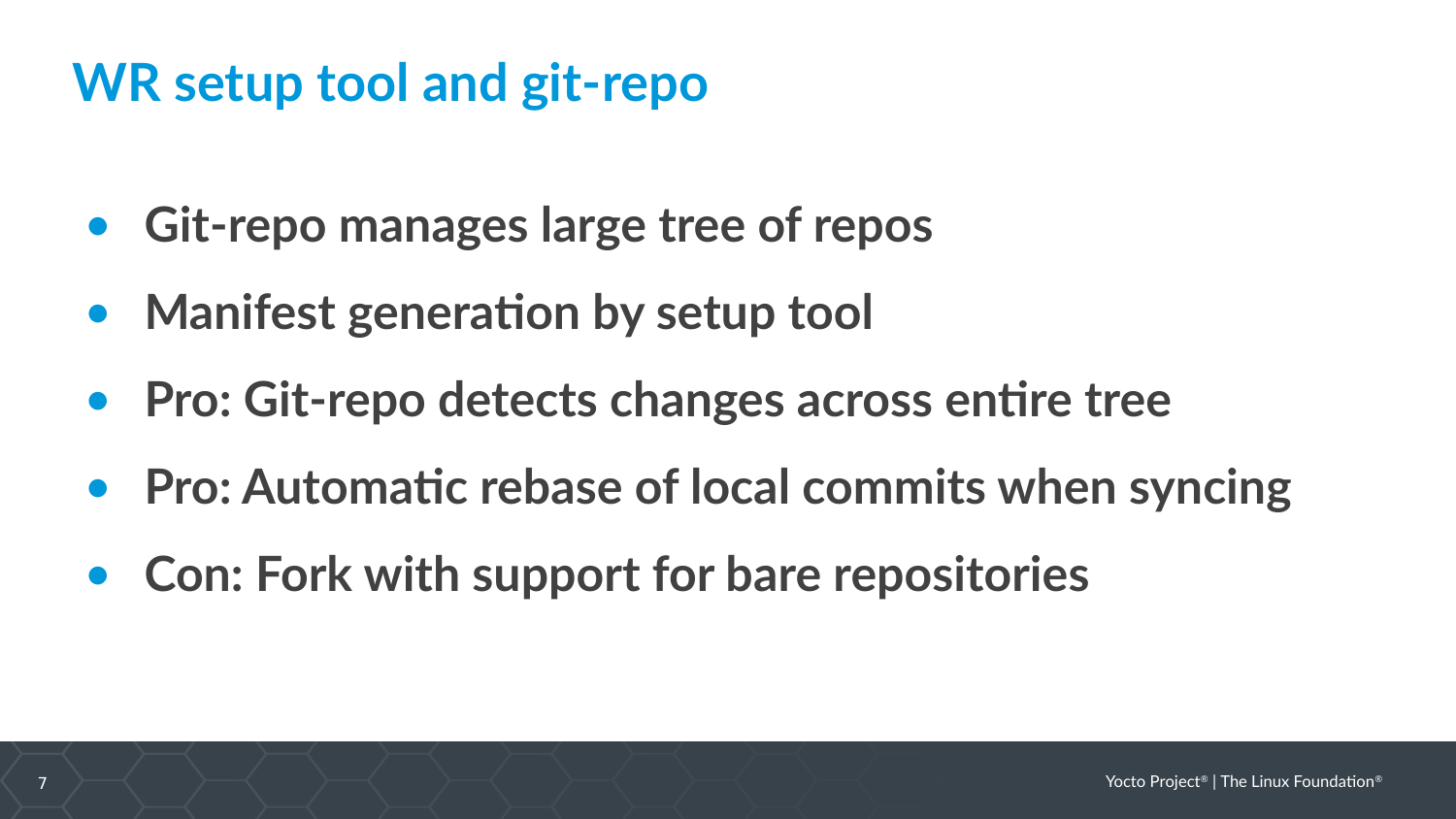

# WR setup tool and git-repo
Git-repo manages large tree of repos
Manifest generation by setup tool
Pro: Git-repo detects changes across entire tree
Pro: Automatic rebase of local commits when syncing
Con: Fork with support for bare repositories